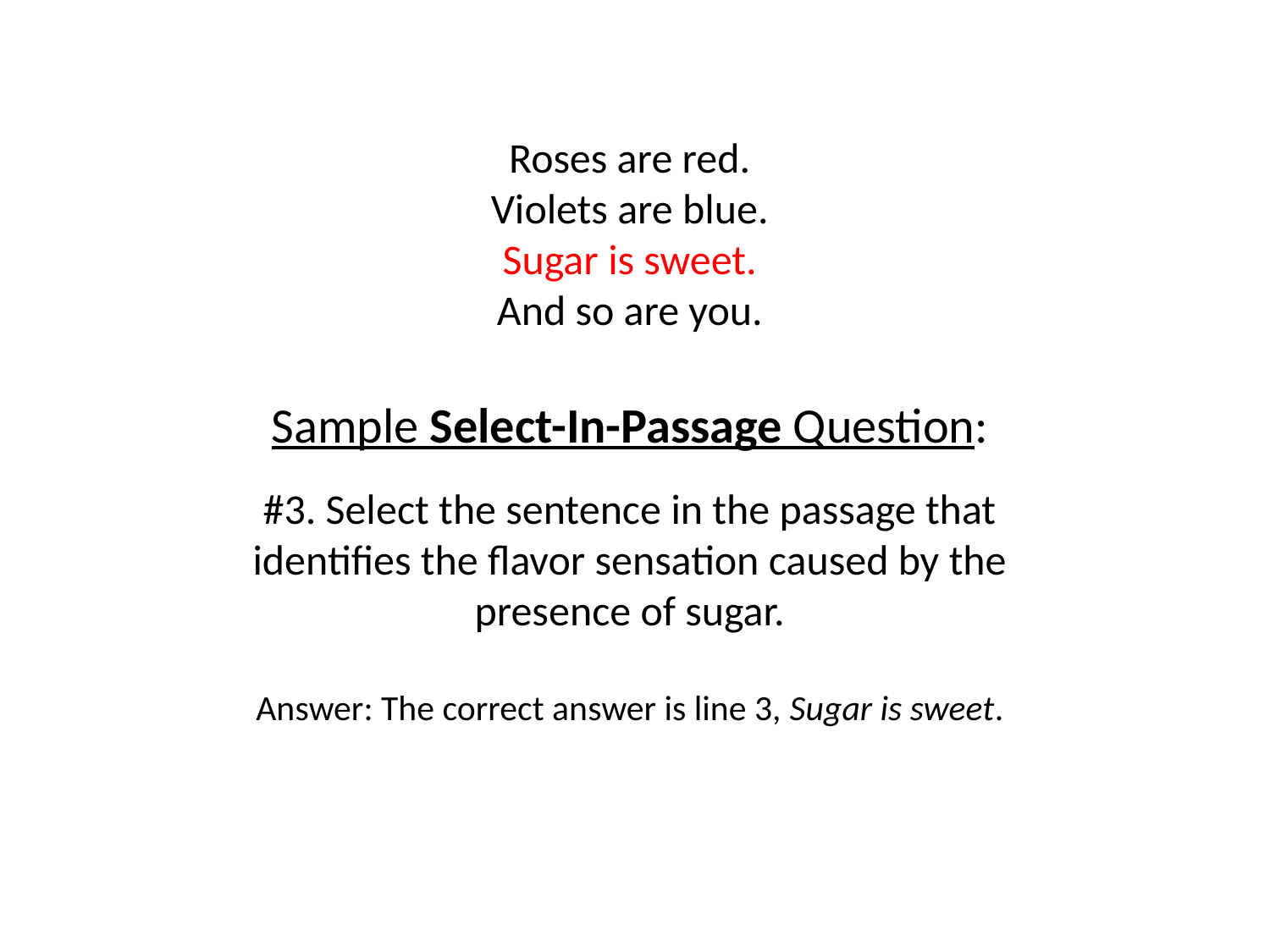

Roses are red.
Violets are blue.
Sugar is sweet.
And so are you.

Sample Select-In-Passage Question:

#3. Select the sentence in the passage that identifies the flavor sensation caused by the presence of sugar.

Answer: The correct answer is line 3, Sugar is sweet.